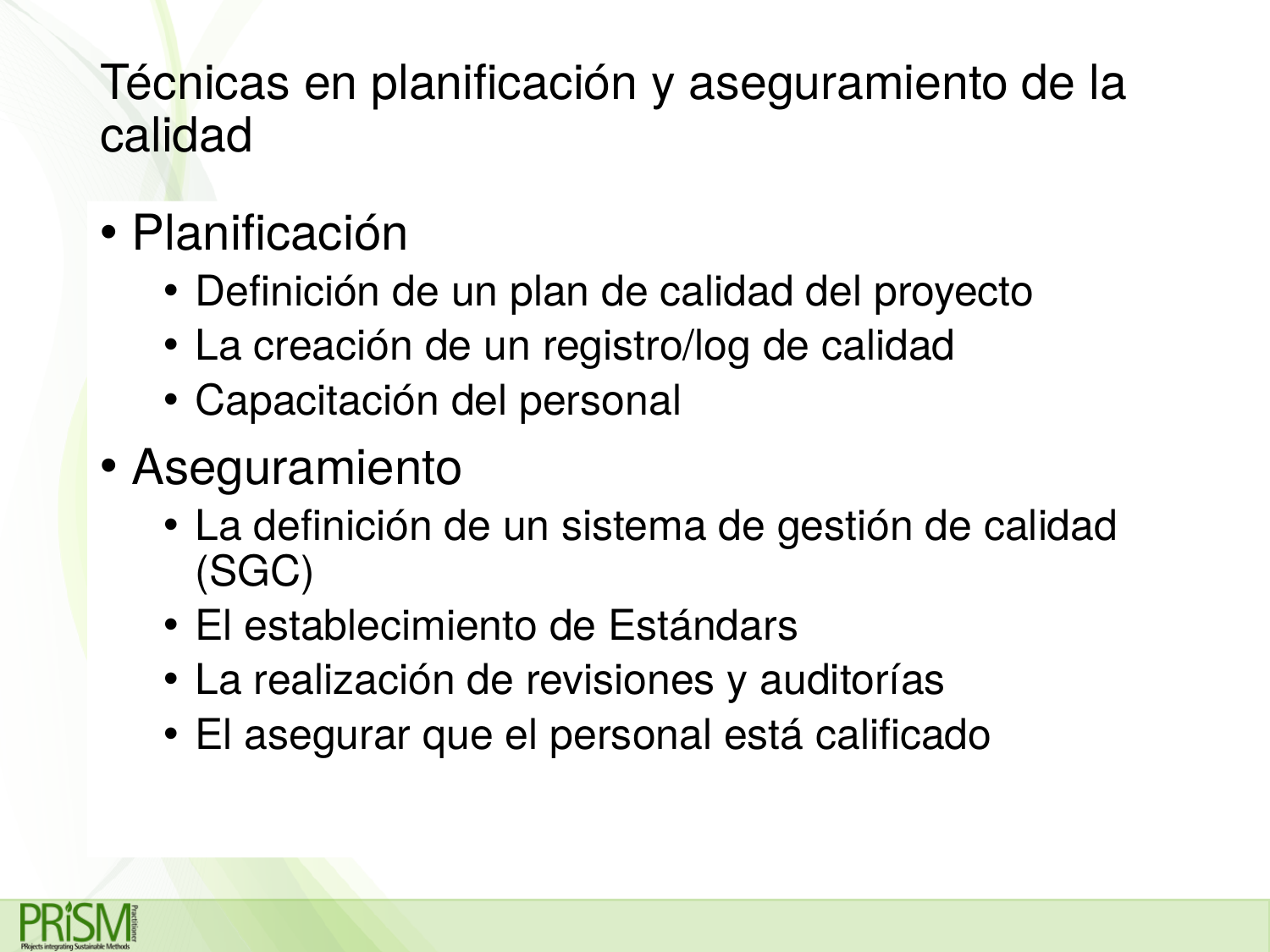

# Técnicas en planificación y aseguramiento de la calidad
Planificación
Definición de un plan de calidad del proyecto
La creación de un registro/log de calidad
Capacitación del personal
Aseguramiento
La definición de un sistema de gestión de calidad (SGC)
El establecimiento de Estándars
La realización de revisiones y auditorías
El asegurar que el personal está calificado